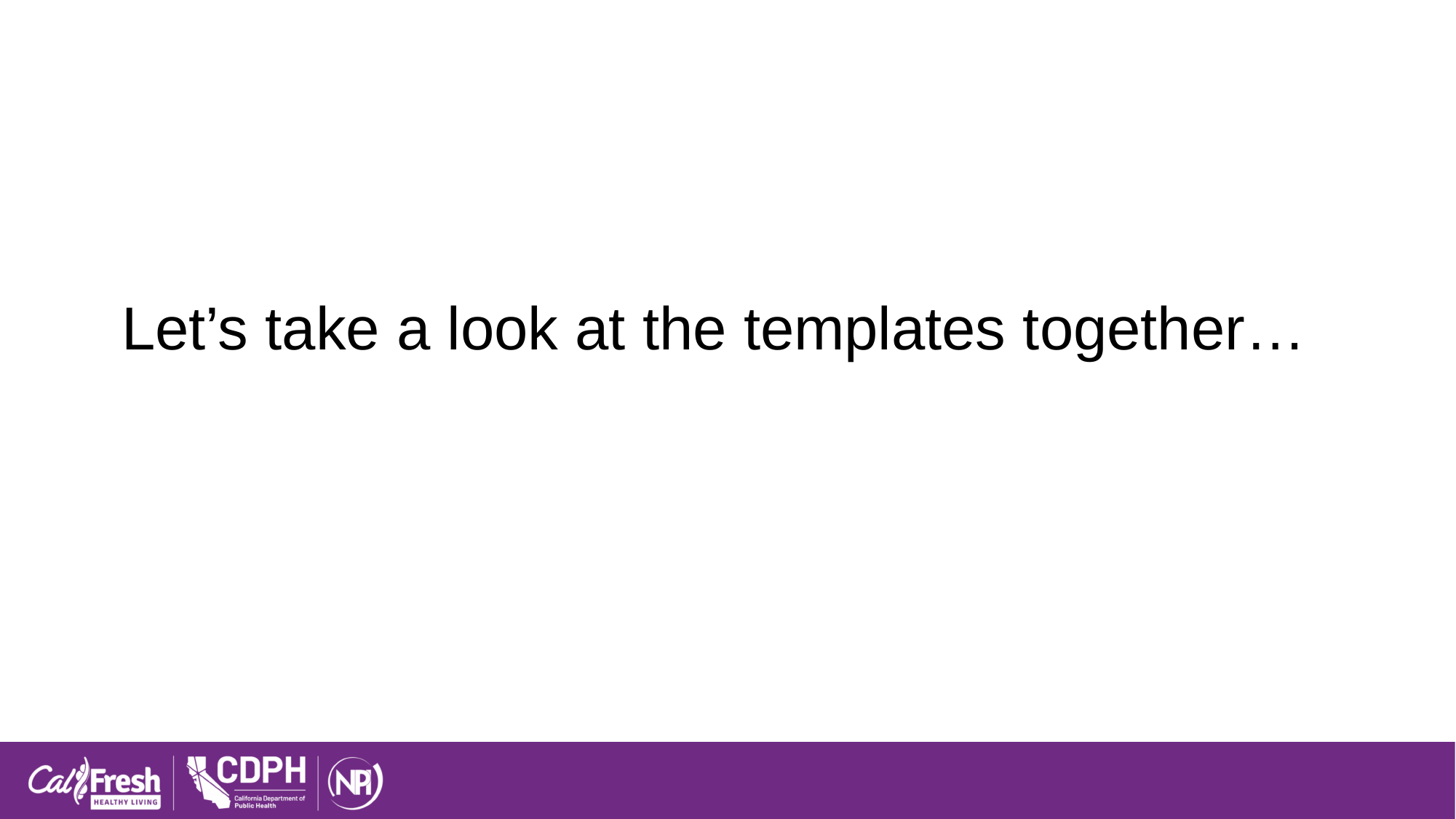

# Let’s take a look at the templates together…